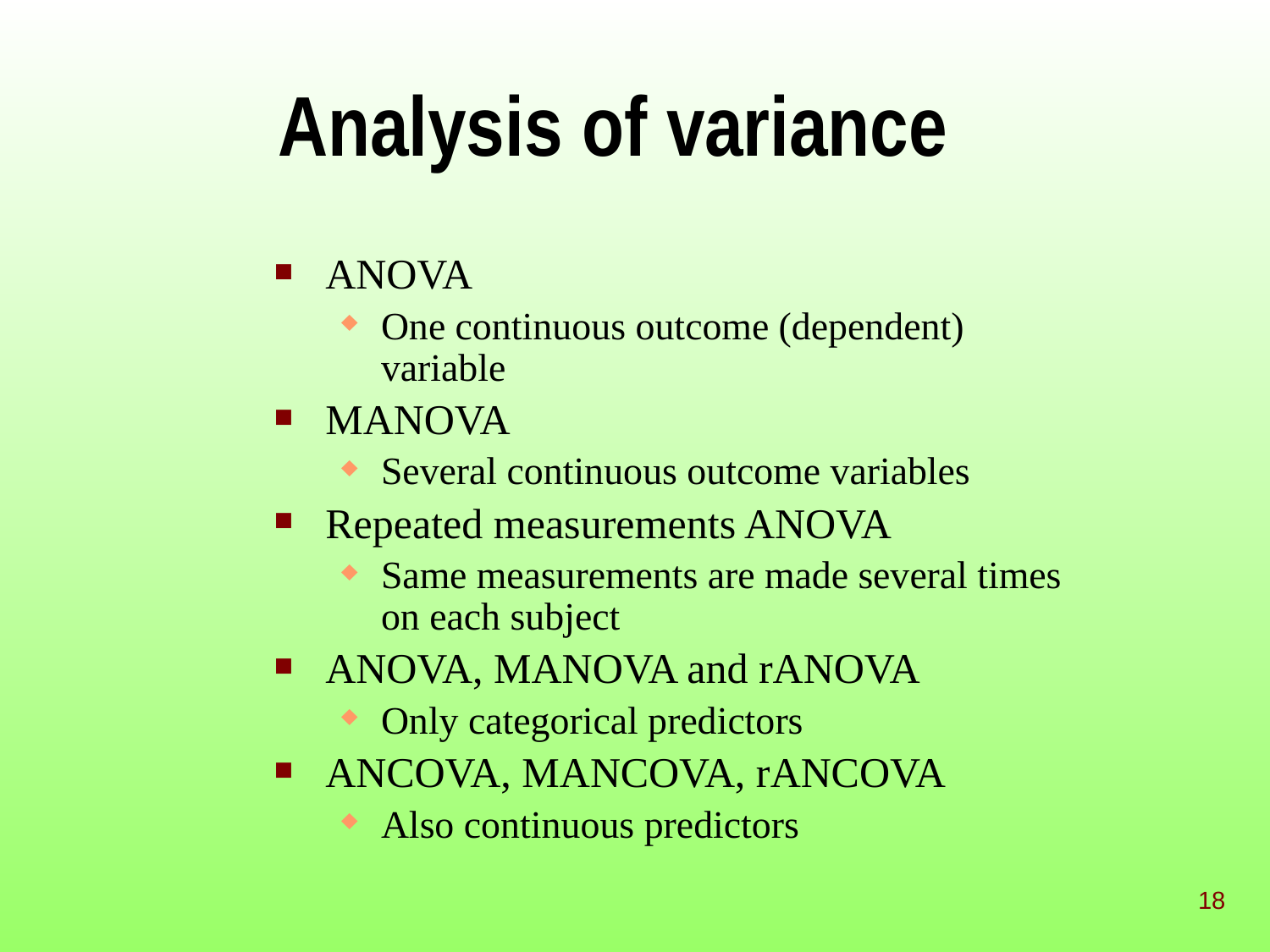

# Analysis of variance
ANOVA
One continuous outcome (dependent) variable
MANOVA
Several continuous outcome variables
Repeated measurements ANOVA
Same measurements are made several times on each subject
ANOVA, MANOVA and rANOVA
Only categorical predictors
ANCOVA, MANCOVA, rANCOVA
Also continuous predictors
18